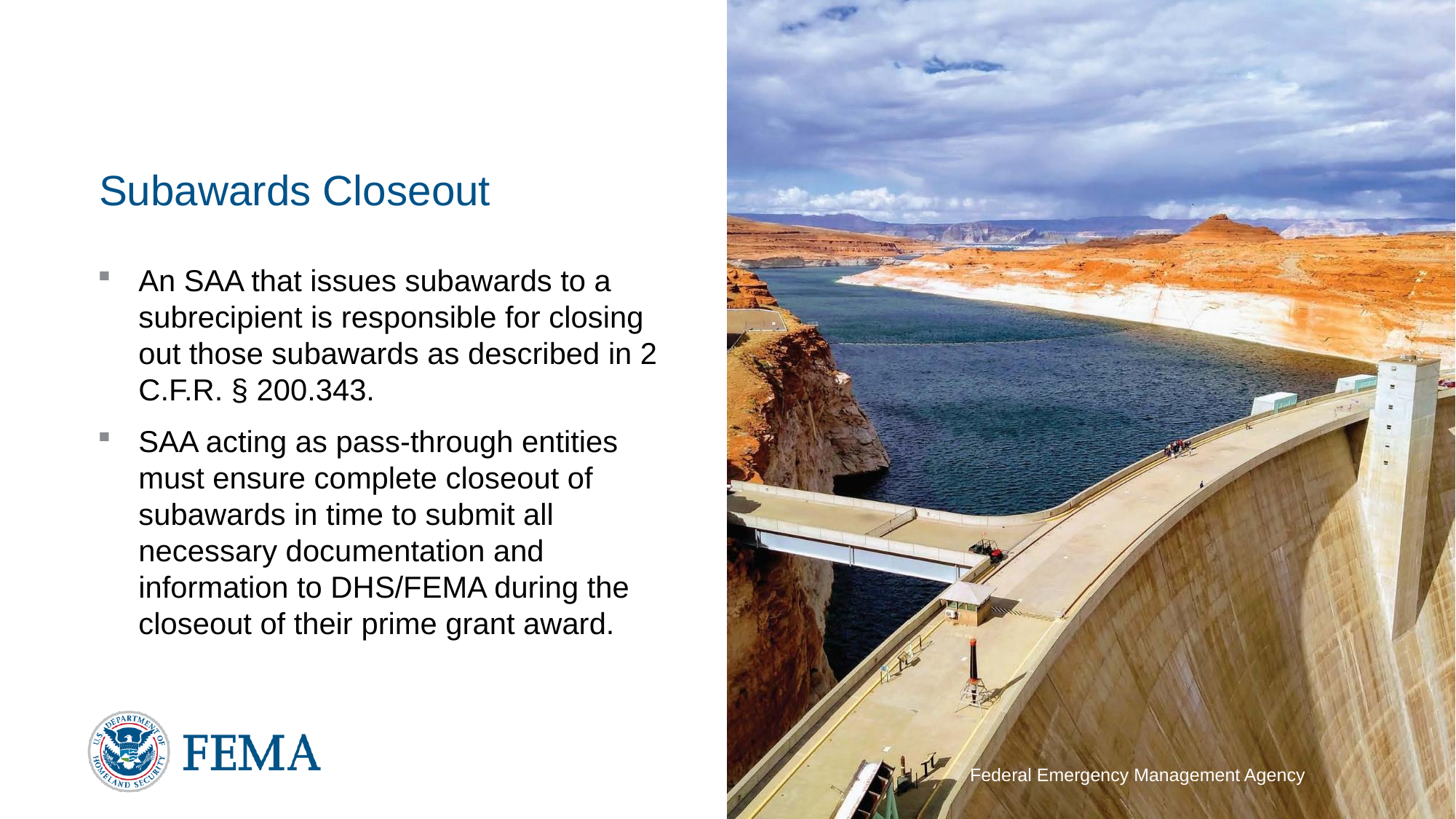

# Subawards Closeout
An SAA that issues subawards to a subrecipient is responsible for closing out those subawards as described in 2 C.F.R. § 200.343.
SAA acting as pass-through entities must ensure complete closeout of  subawards in time to submit all necessary documentation and information to DHS/FEMA during the closeout of their prime grant award.

Federal Emergency Management Agency
57